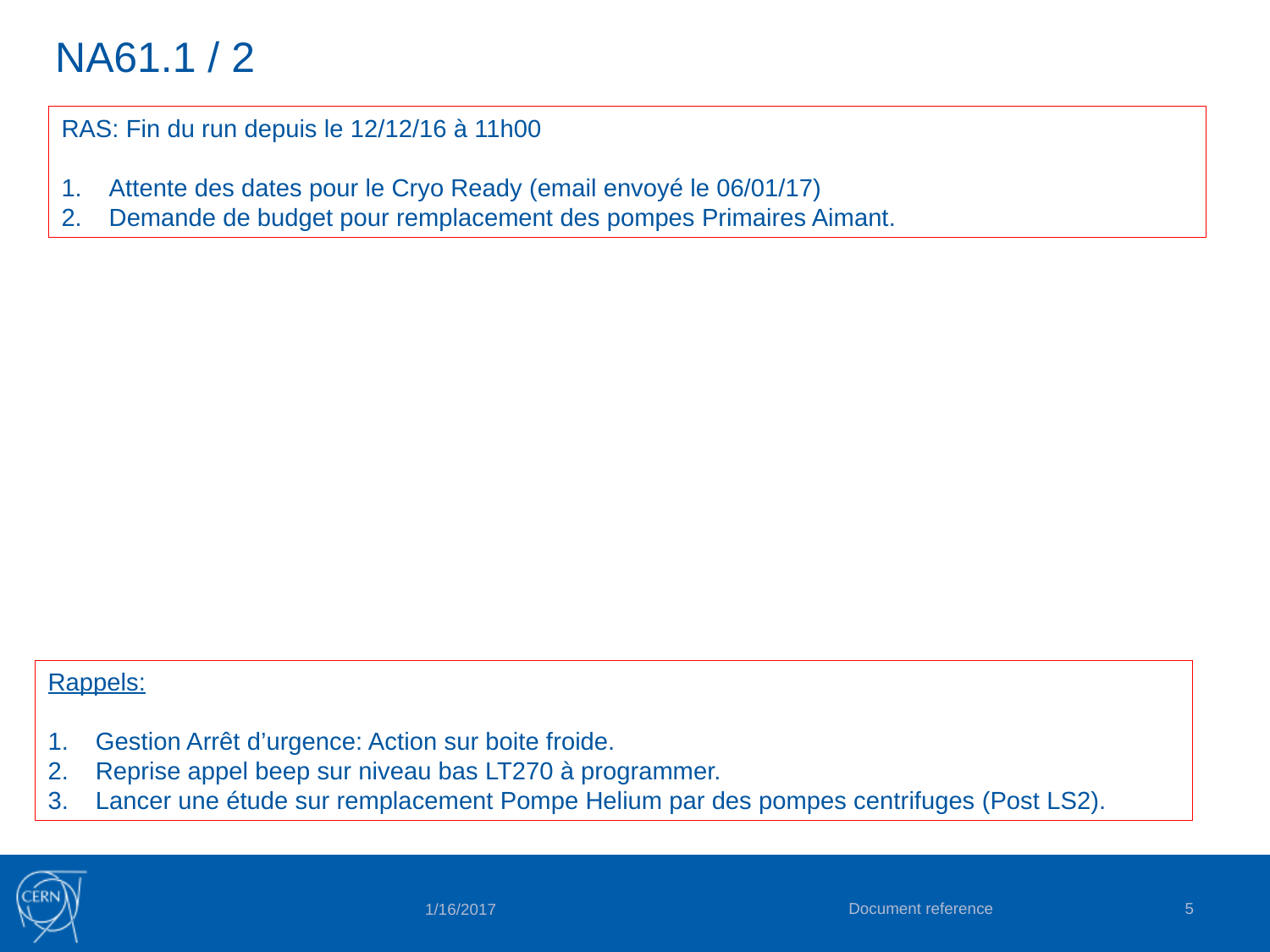

# NA61.1 / 2
RAS: Fin du run depuis le 12/12/16 à 11h00

Attente des dates pour le Cryo Ready (email envoyé le 06/01/17)
Demande de budget pour remplacement des pompes Primaires Aimant.
Rappels:

Gestion Arrêt d’urgence: Action sur boite froide.
Reprise appel beep sur niveau bas LT270 à programmer.
Lancer une étude sur remplacement Pompe Helium par des pompes centrifuges (Post LS2).
Document reference
5
1/16/2017